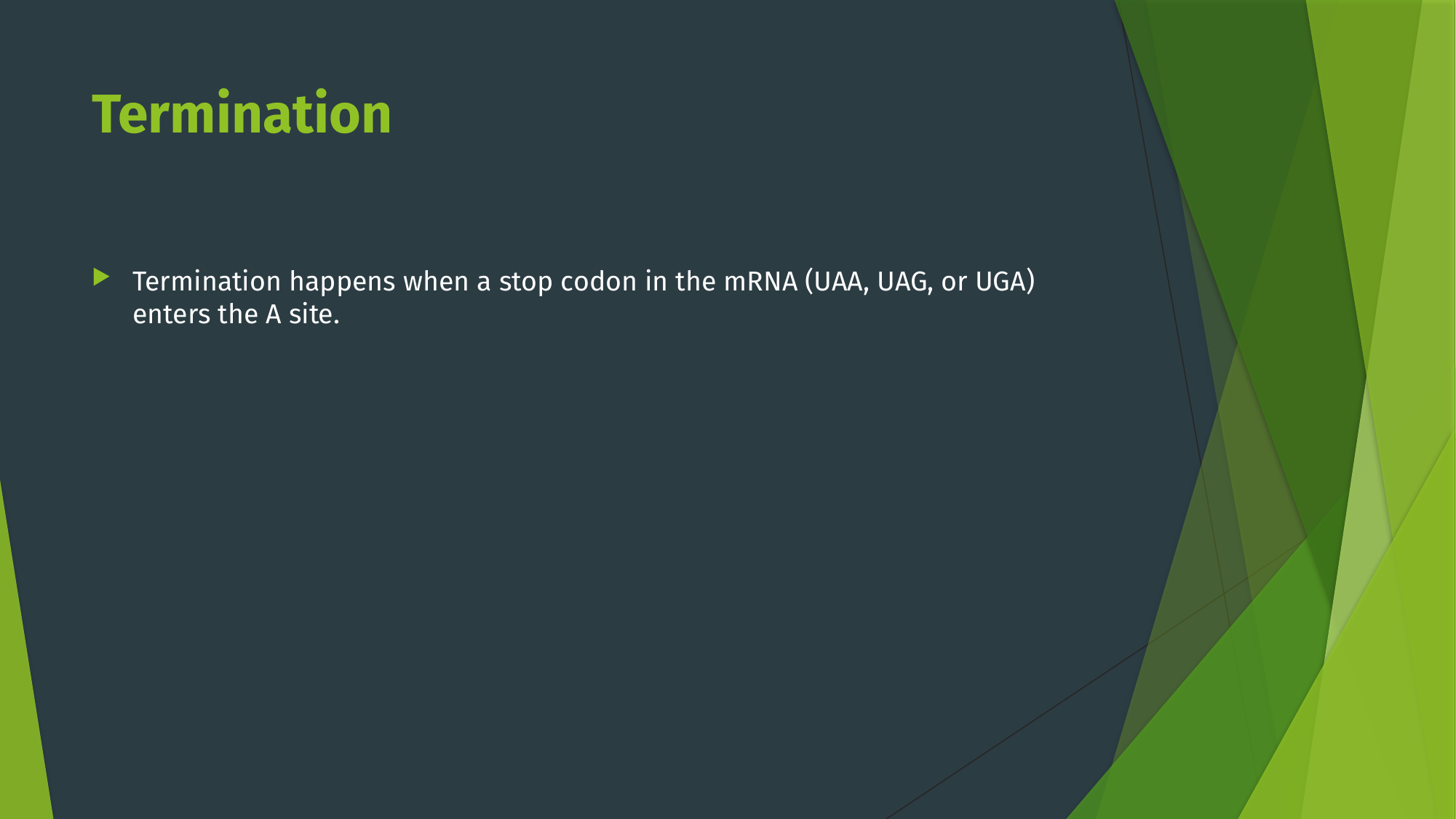

# Termination
Termination happens when a stop codon in the mRNA (UAA, UAG, or UGA) enters the A site.